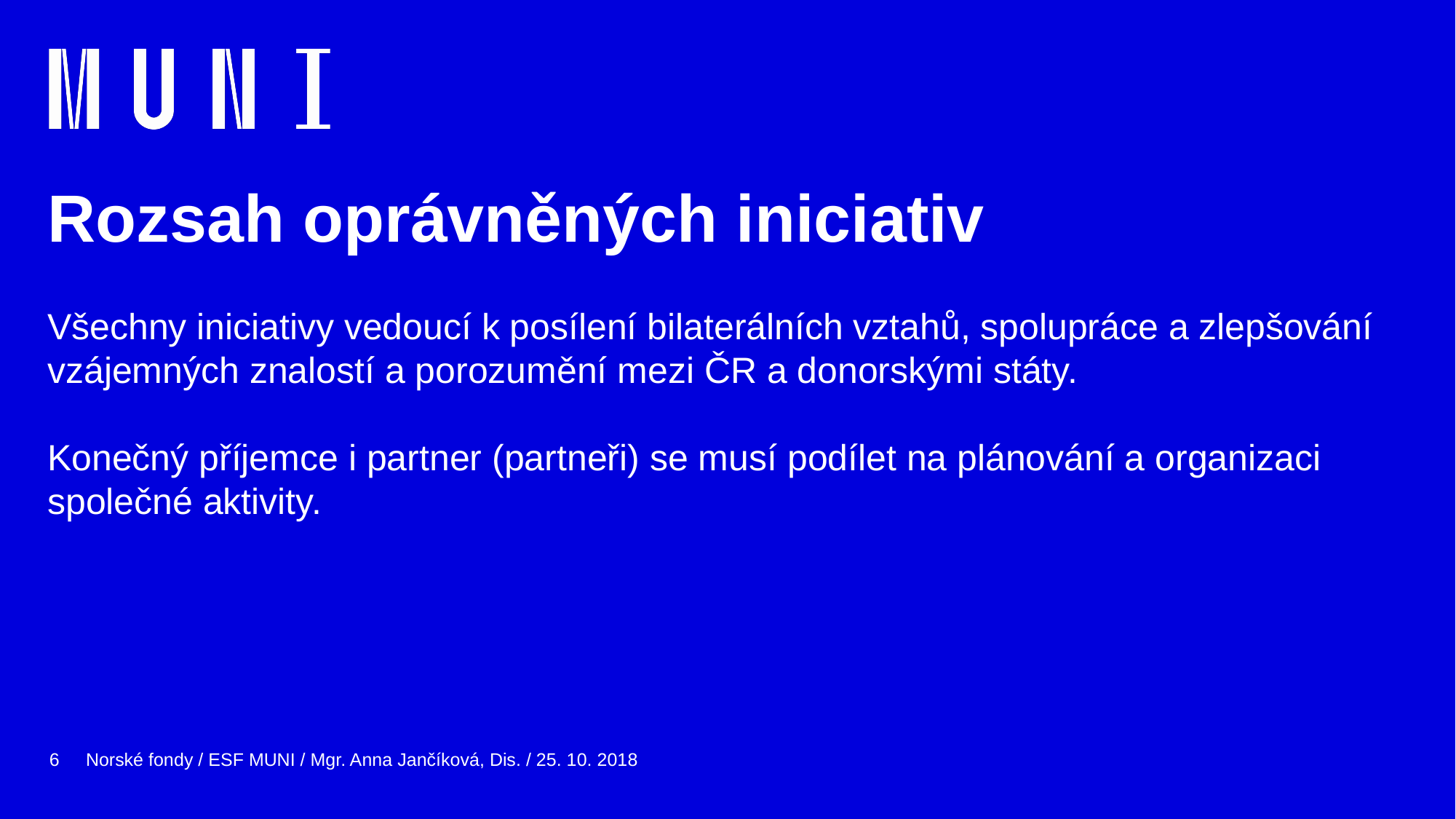

# Rozsah oprávněných iniciativ
Všechny iniciativy vedoucí k posílení bilaterálních vztahů, spolupráce a zlepšování vzájemných znalostí a porozumění mezi ČR a donorskými státy.

Konečný příjemce i partner (partneři) se musí podílet na plánování a organizaci společné aktivity.
6
Norské fondy / ESF MUNI / Mgr. Anna Jančíková, Dis. / 25. 10. 2018